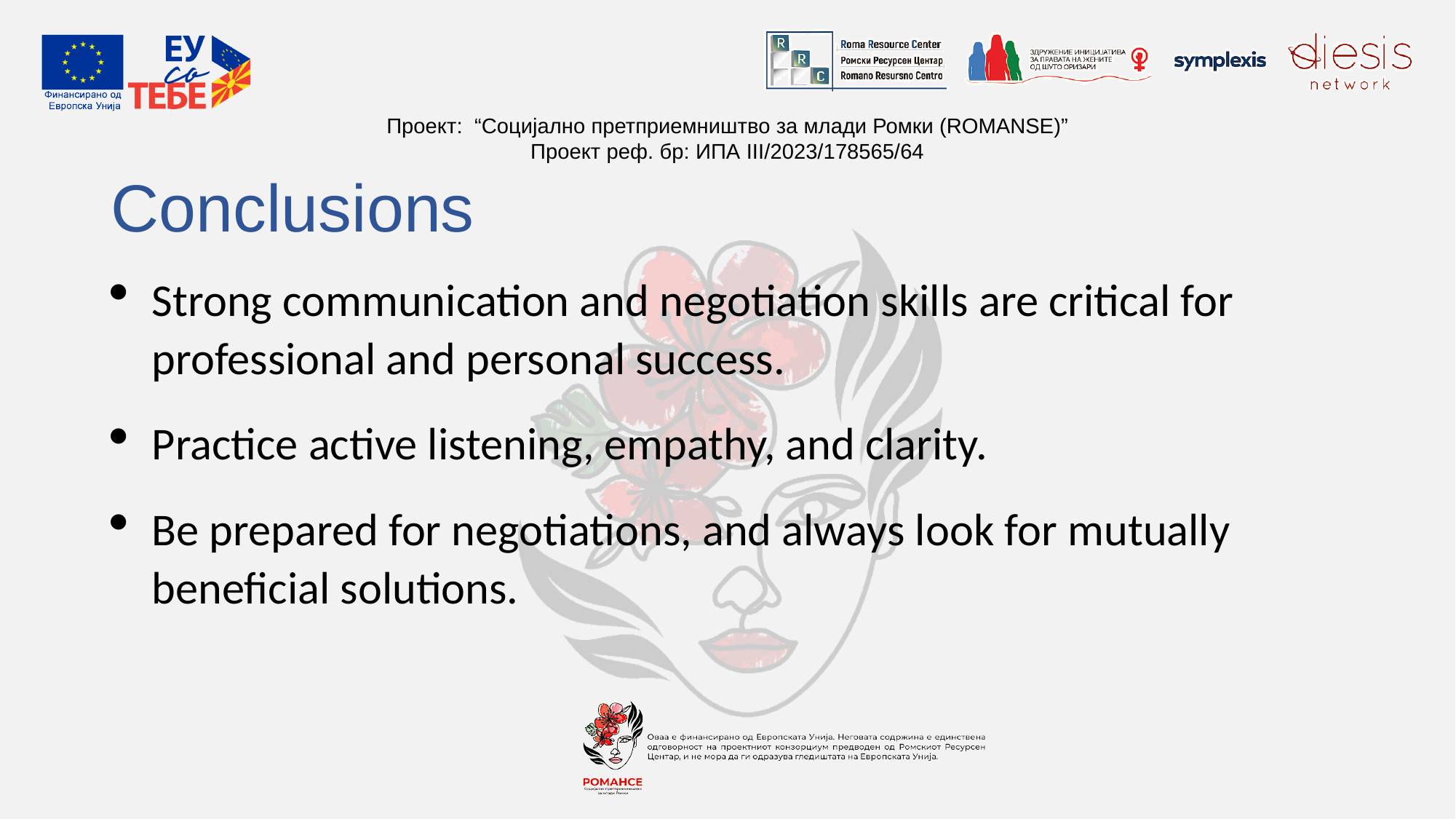

# Conclusions
Strong communication and negotiation skills are critical for professional and personal success.
Practice active listening, empathy, and clarity.
Be prepared for negotiations, and always look for mutually beneficial solutions.